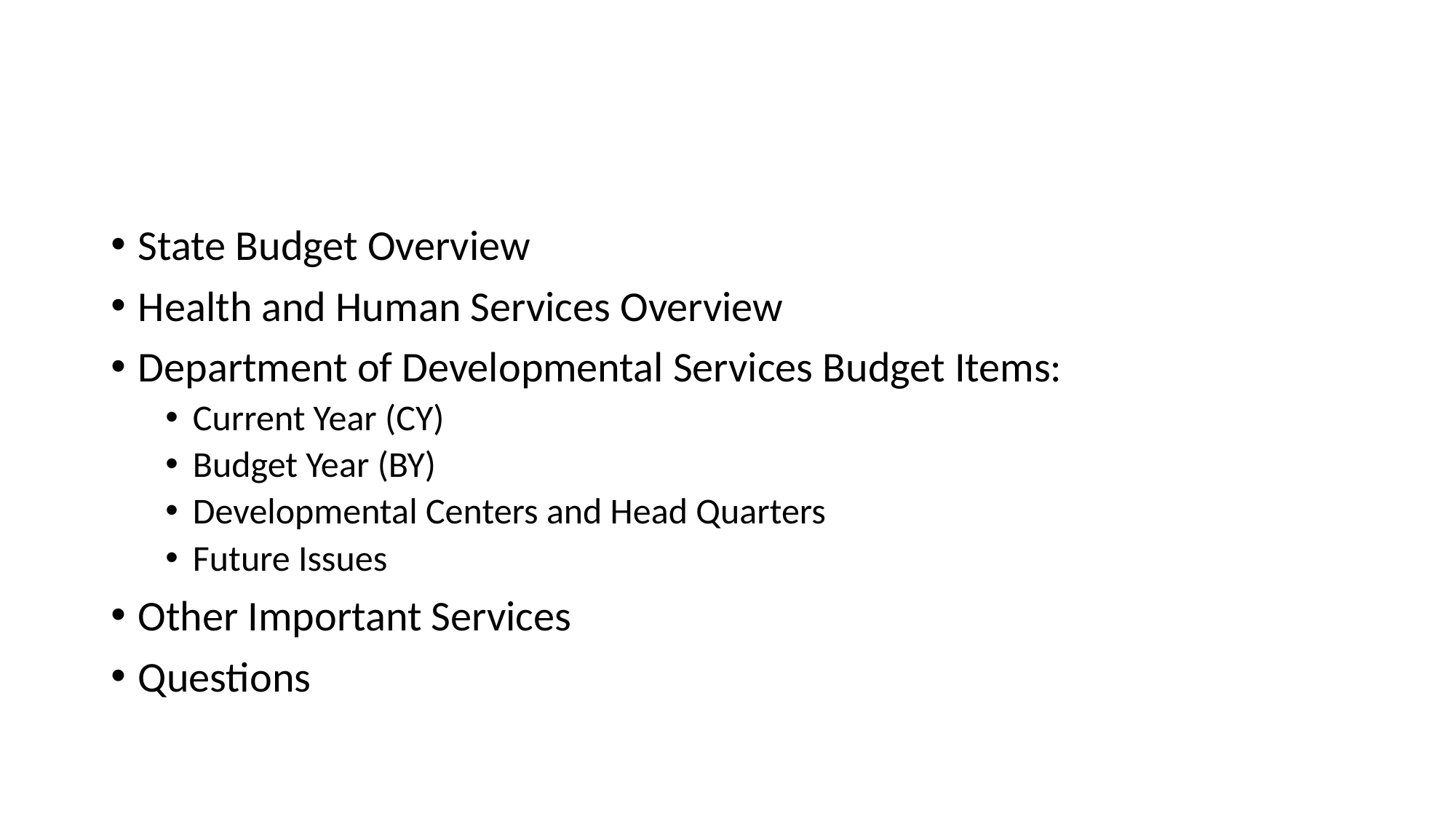

#
State Budget Overview
Health and Human Services Overview
Department of Developmental Services Budget Items:
Current Year (CY)
Budget Year (BY)
Developmental Centers and Head Quarters
Future Issues
Other Important Services
Questions